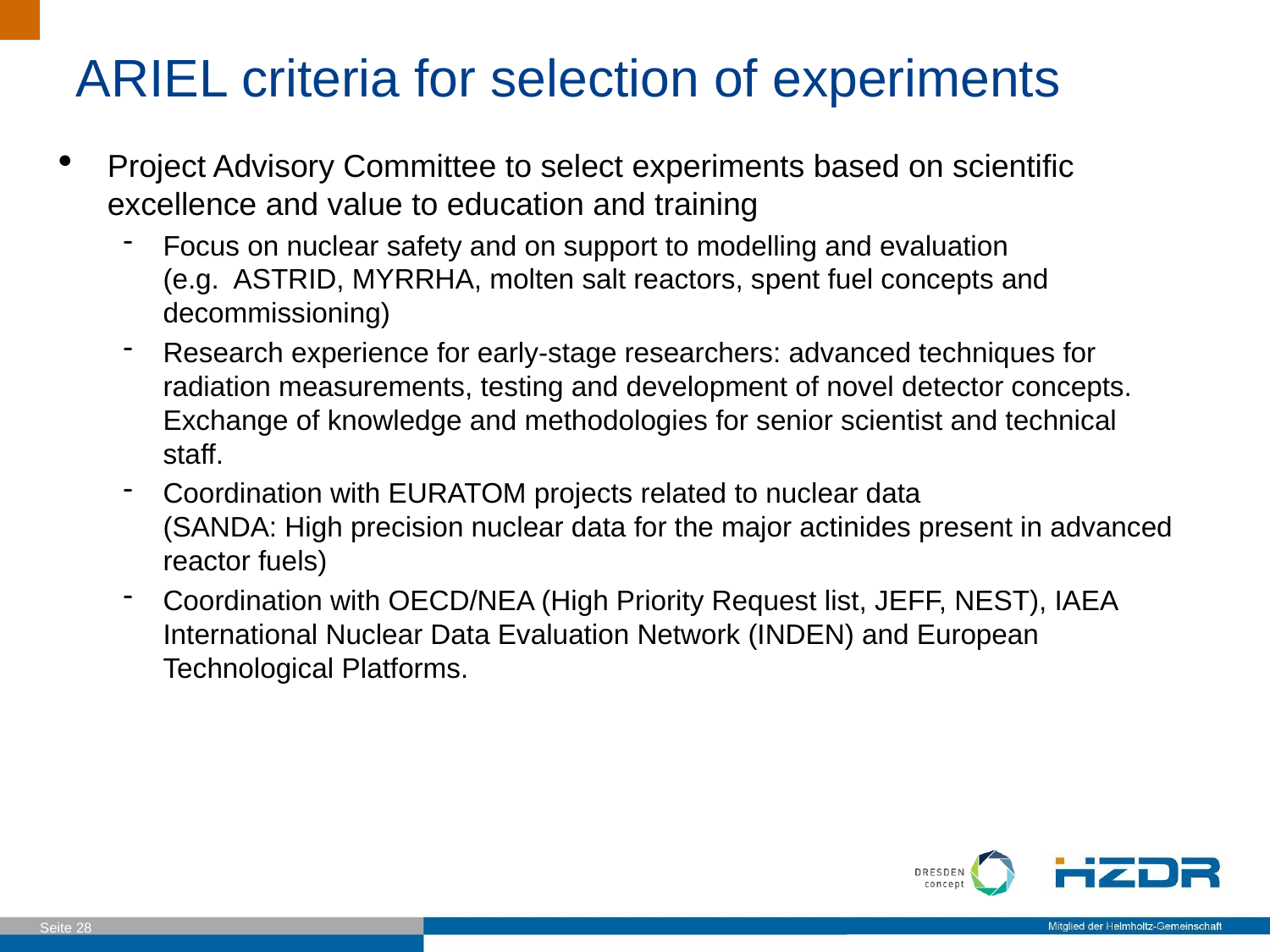

ARIEL criteria for selection of experiments
Project Advisory Committee to select experiments based on scientific excellence and value to education and training
Focus on nuclear safety and on support to modelling and evaluation
(e.g.  ASTRID, MYRRHA, molten salt reactors, spent fuel concepts and decommissioning)
Research experience for early-stage researchers: advanced techniques for radiation measurements, testing and development of novel detector concepts. Exchange of knowledge and methodologies for senior scientist and technical staff.
Coordination with EURATOM projects related to nuclear data
(SANDA: High precision nuclear data for the major actinides present in advanced reactor fuels)
Coordination with OECD/NEA (High Priority Request list, JEFF, NEST), IAEA International Nuclear Data Evaluation Network (INDEN) and European Technological Platforms.